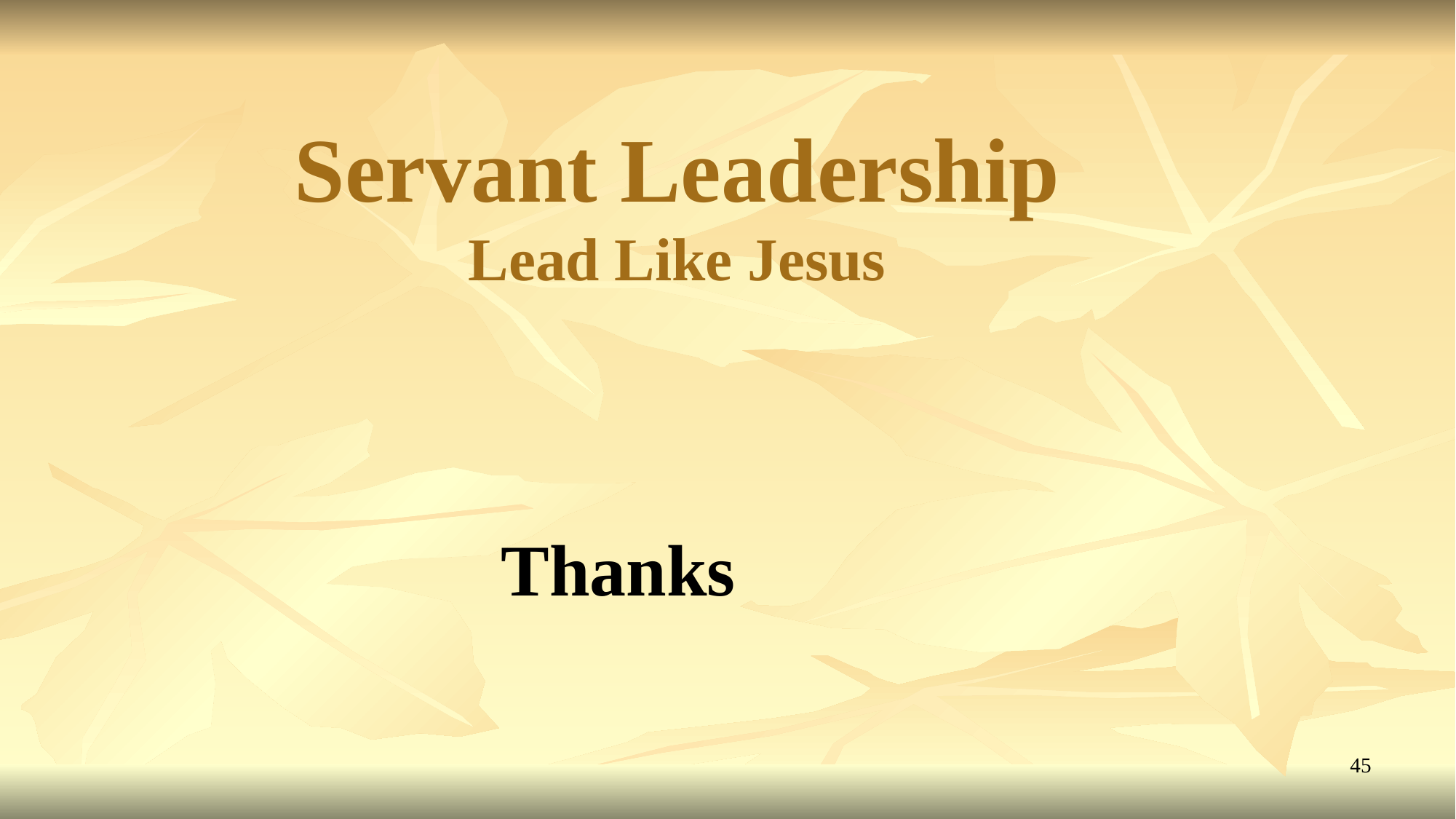

Servant Leadership
Lead Like Jesus
Thanks
45